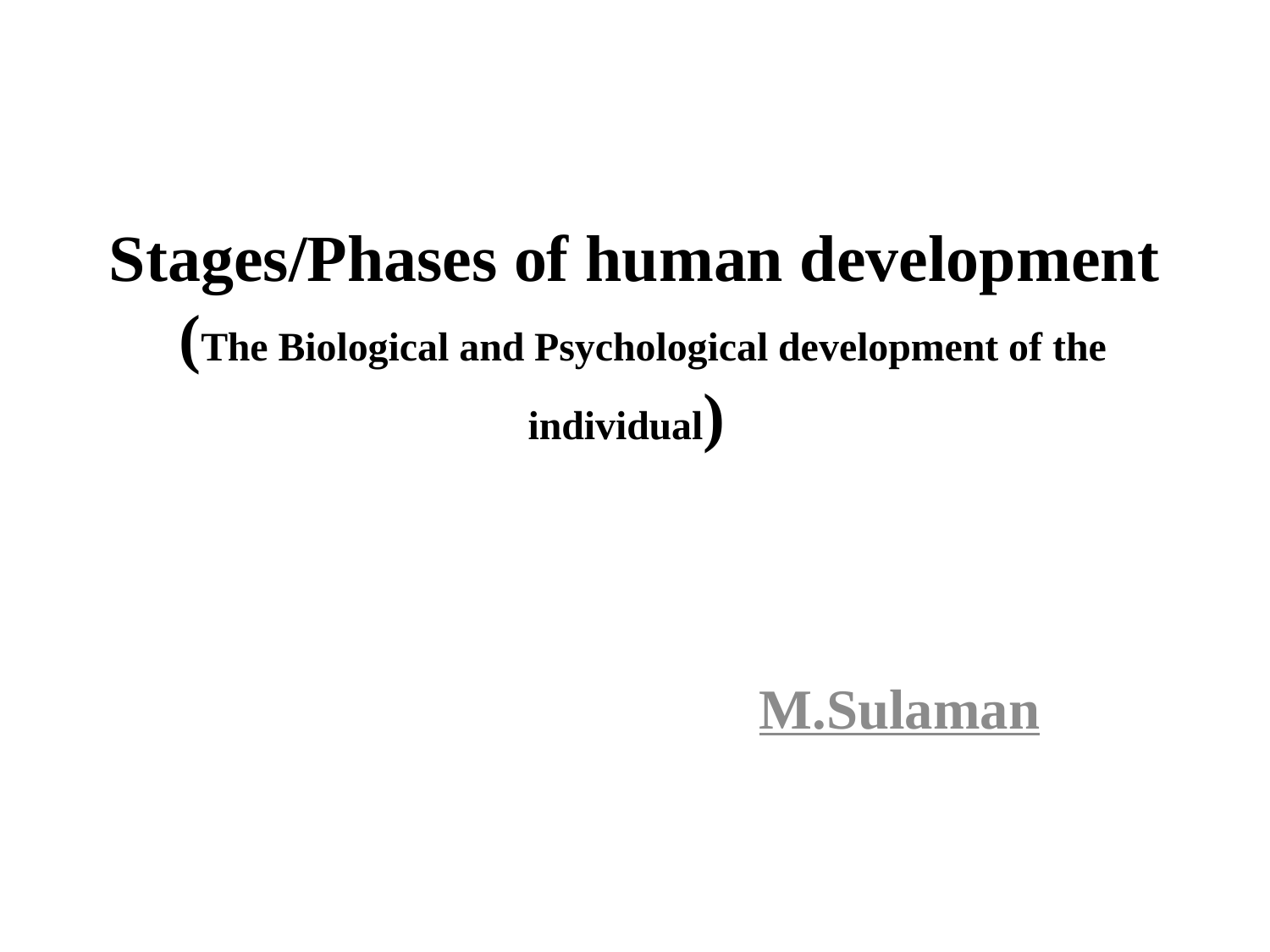

# Stages/Phases of human development (The Biological and Psychological development of the individual)
M.Sulaman